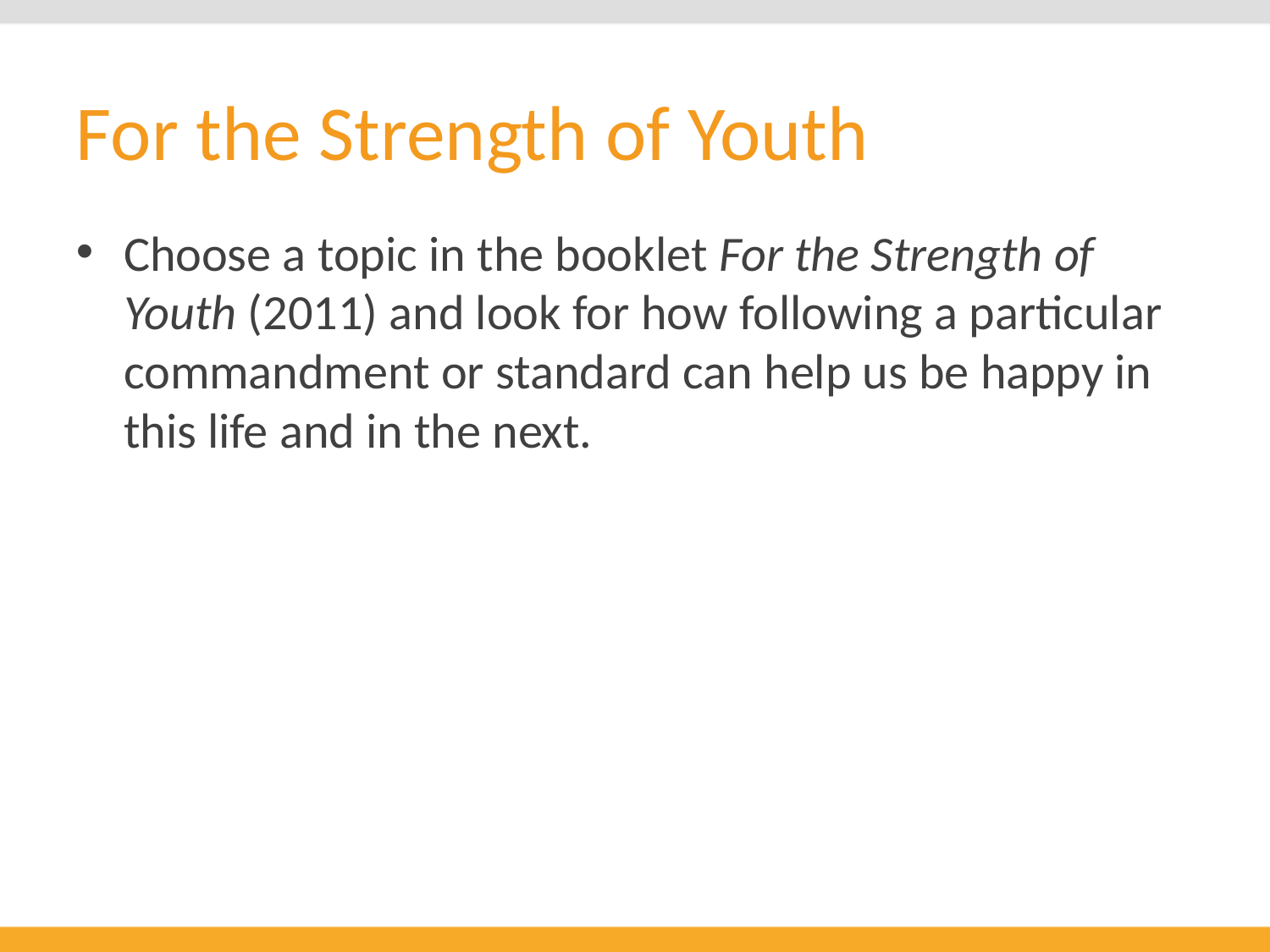

# For the Strength of Youth
Choose a topic in the booklet For the Strength of Youth (2011) and look for how following a particular commandment or standard can help us be happy in this life and in the next.